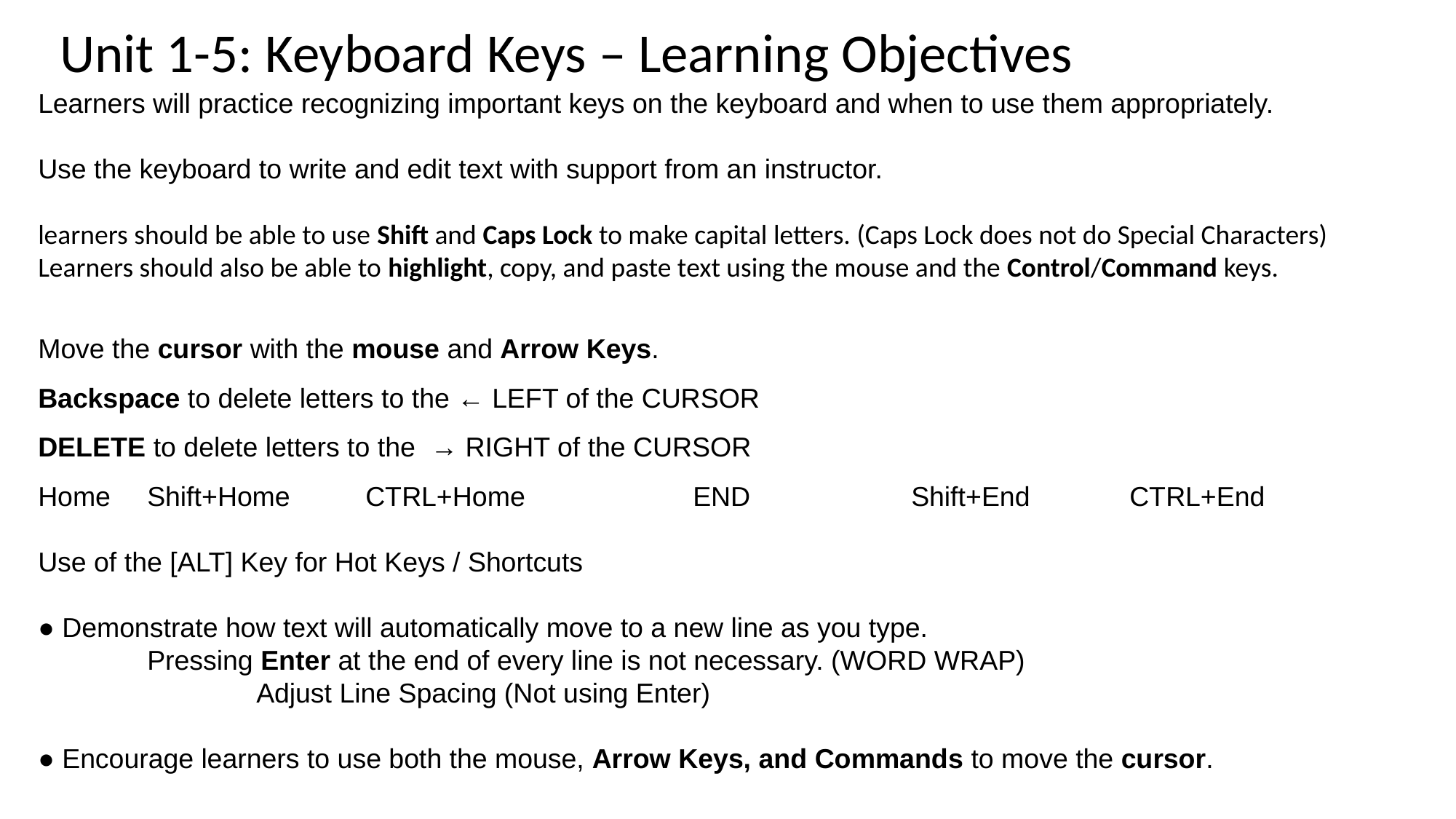

Unit 1-5: Keyboard Keys – Learning Objectives
Learners will practice recognizing important keys on the keyboard and when to use them appropriately.

Use the keyboard to write and edit text with support from an instructor.

learners should be able to use Shift and Caps Lock to make capital letters. (Caps Lock does not do Special Characters)
Learners should also be able to highlight, copy, and paste text using the mouse and the Control/Command keys.

Move the cursor with the mouse and Arrow Keys.
Backspace to delete letters to the ← LEFT of the CURSOR
DELETE to delete letters to the  → RIGHT of the CURSOR
Home	Shift+Home	CTRL+Home		END		Shift+End	CTRL+End

Use of the [ALT] Key for Hot Keys / Shortcuts

● Demonstrate how text will automatically move to a new line as you type.
	Pressing Enter at the end of every line is not necessary. (WORD WRAP)
		Adjust Line Spacing (Not using Enter)

● Encourage learners to use both the mouse, Arrow Keys, and Commands to move the cursor.